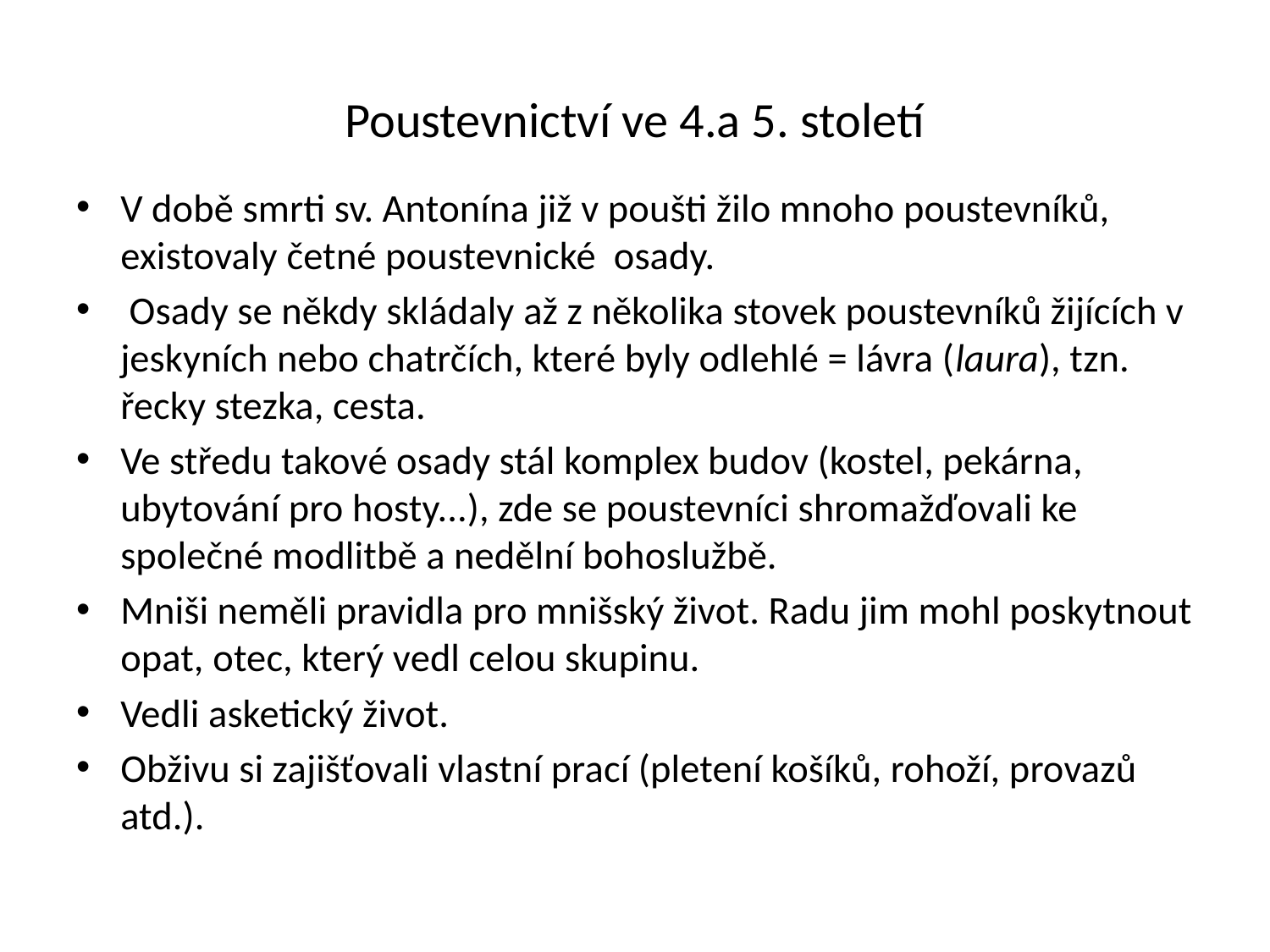

# Poustevnictví ve 4.a 5. století
V době smrti sv. Antonína již v poušti žilo mnoho poustevníků,  existovaly četné poustevnické  osady.
 Osady se někdy skládaly až z několika stovek poustevníků žijících v jeskyních nebo chatrčích, které byly odlehlé = lávra (laura), tzn. řecky stezka, cesta.
Ve středu takové osady stál komplex budov (kostel, pekárna, ubytování pro hosty...), zde se poustevníci shromažďovali ke společné modlitbě a nedělní bohoslužbě.
Mniši neměli pravidla pro mnišský život. Radu jim mohl poskytnout opat, otec, který vedl celou skupinu.
Vedli asketický život.
Obživu si zajišťovali vlastní prací (pletení košíků, rohoží, provazů atd.).